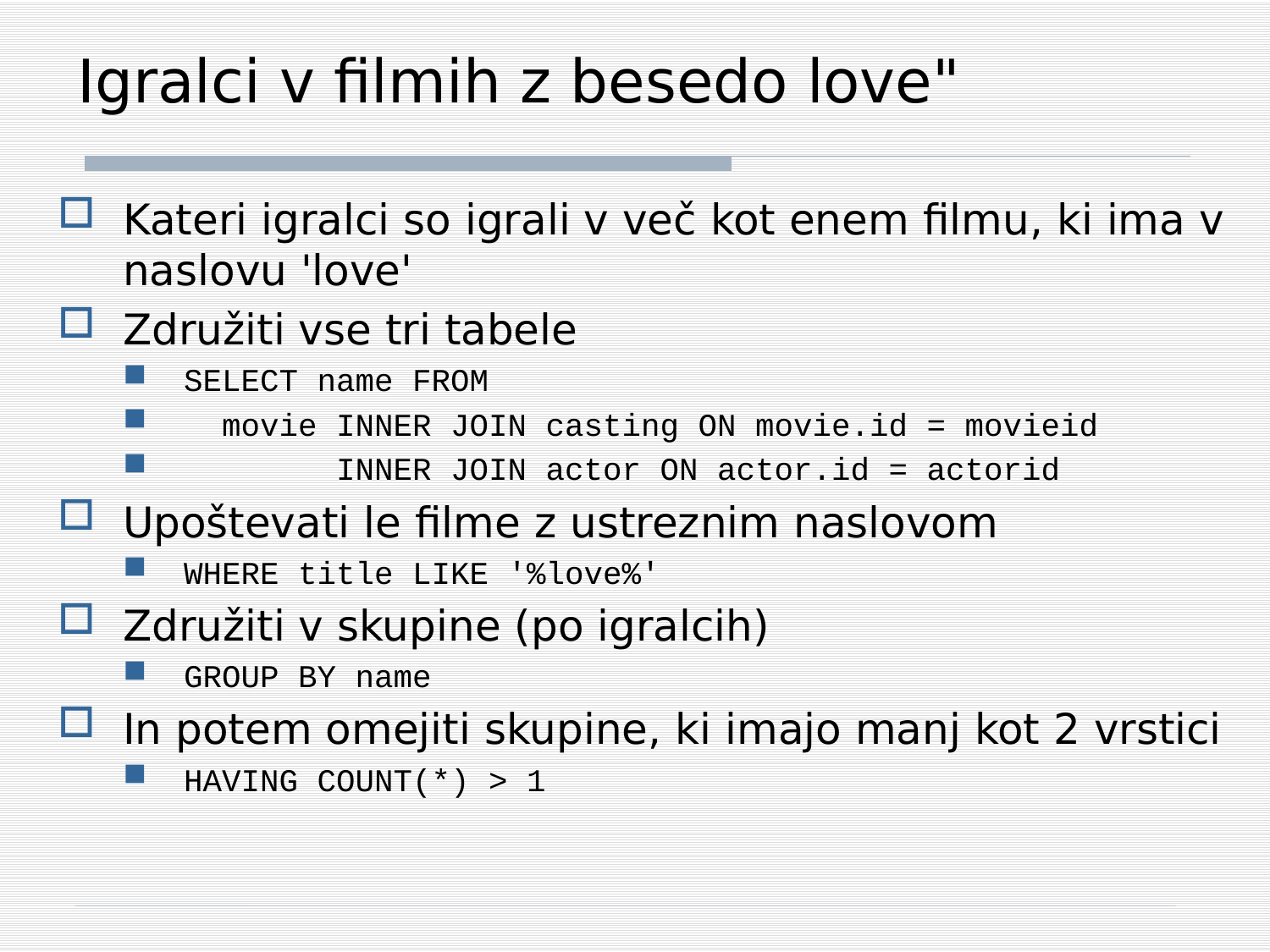

# Igralci v filmih z besedo love"
Kateri igralci so igrali v več kot enem filmu, ki ima v naslovu 'love'
Združiti vse tri tabele
SELECT name FROM
  movie INNER JOIN casting ON movie.id = movieid
        INNER JOIN actor ON actor.id = actorid
Upoštevati le filme z ustreznim naslovom
WHERE title LIKE '%love%'
Združiti v skupine (po igralcih)
GROUP BY name
In potem omejiti skupine, ki imajo manj kot 2 vrstici
HAVING COUNT(*) > 1